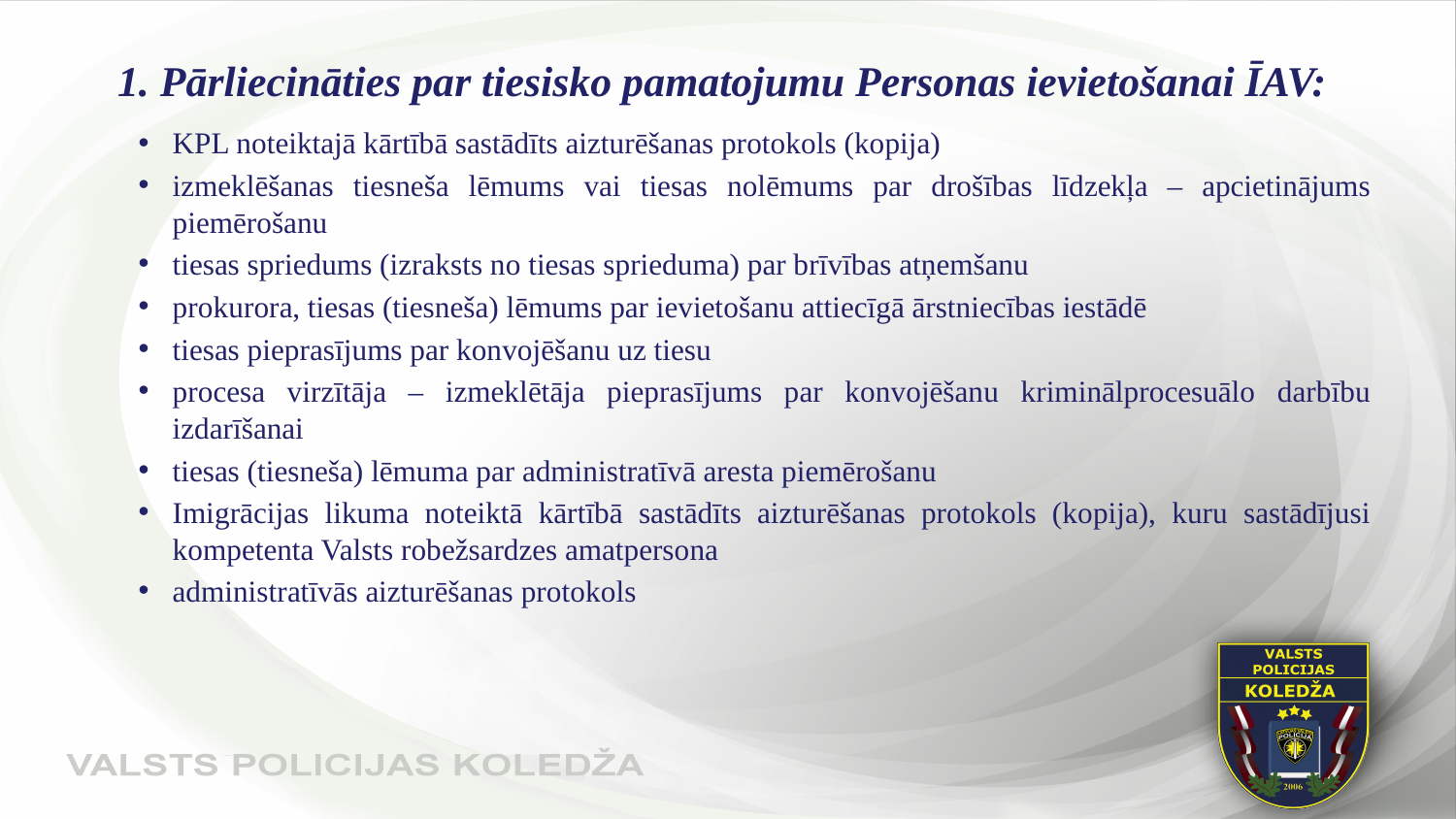

# 1. Pārliecināties par tiesisko pamatojumu Personas ievietošanai ĪAV:
KPL noteiktajā kārtībā sastādīts aizturēšanas protokols (kopija)
izmeklēšanas tiesneša lēmums vai tiesas nolēmums par drošības līdzekļa – apcietinājums piemērošanu
tiesas spriedums (izraksts no tiesas sprieduma) par brīvības atņemšanu
prokurora, tiesas (tiesneša) lēmums par ievietošanu attiecīgā ārstniecības iestādē
tiesas pieprasījums par konvojēšanu uz tiesu
procesa virzītāja – izmeklētāja pieprasījums par konvojēšanu kriminālprocesuālo darbību izdarīšanai
tiesas (tiesneša) lēmuma par administratīvā aresta piemērošanu
Imigrācijas likuma noteiktā kārtībā sastādīts aizturēšanas protokols (kopija), kuru sastādījusi kompetenta Valsts robežsardzes amatpersona
administratīvās aizturēšanas protokols